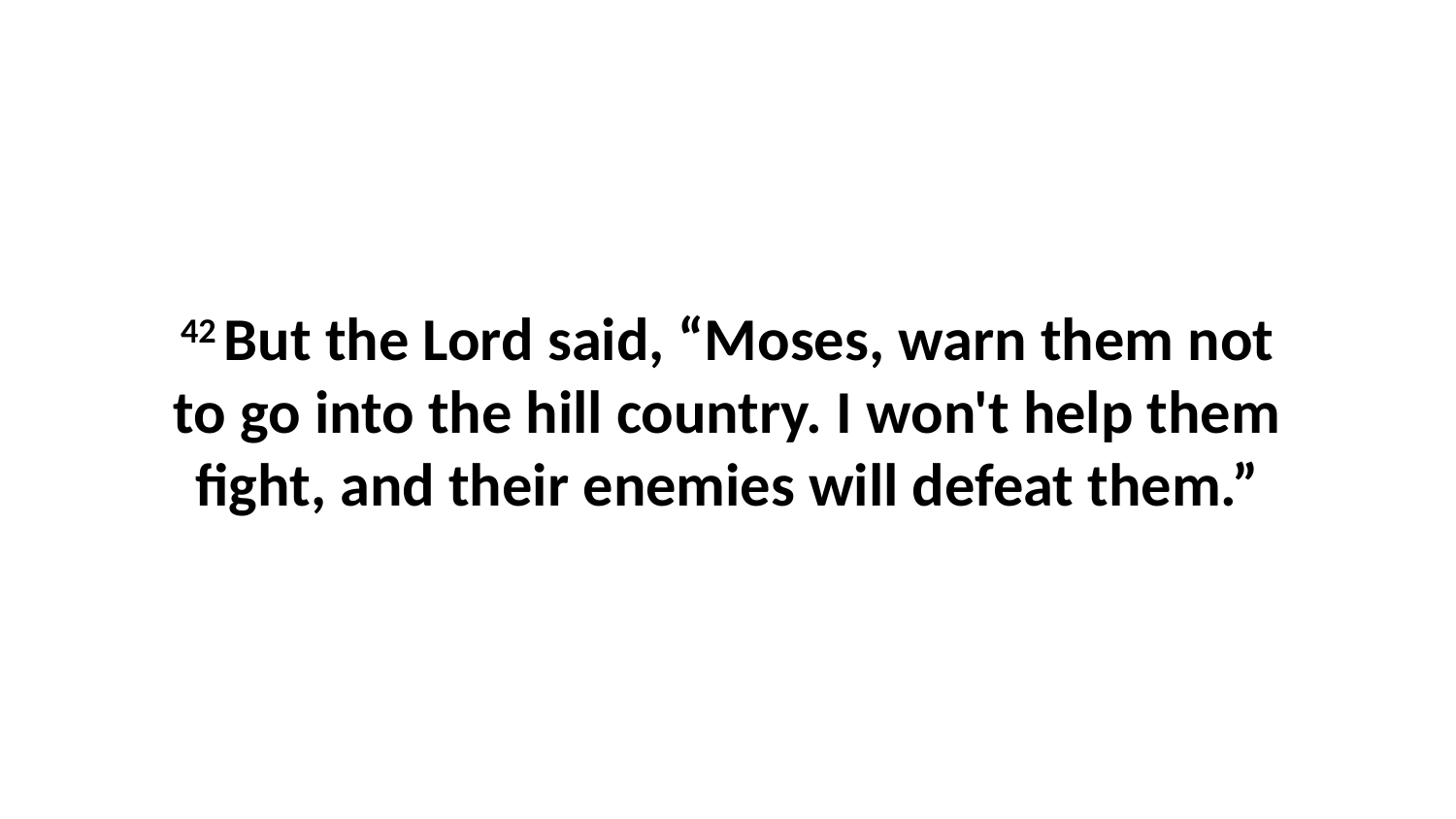

42 But the Lord said, “Moses, warn them not to go into the hill country. I won't help them fight, and their enemies will defeat them.”